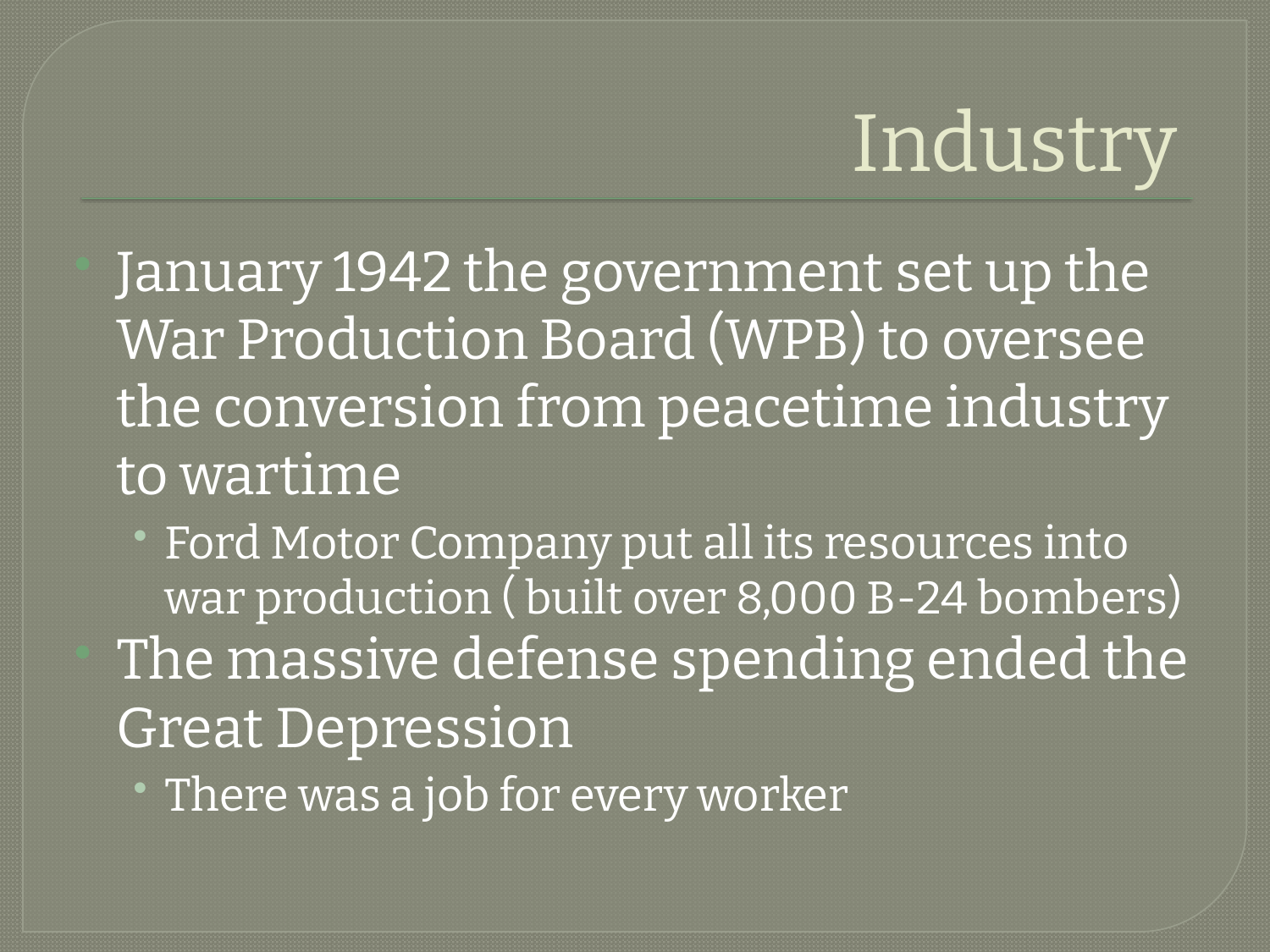

# Industry
January 1942 the government set up the War Production Board (WPB) to oversee the conversion from peacetime industry to wartime
Ford Motor Company put all its resources into war production ( built over 8,000 B-24 bombers)
The massive defense spending ended the Great Depression
There was a job for every worker